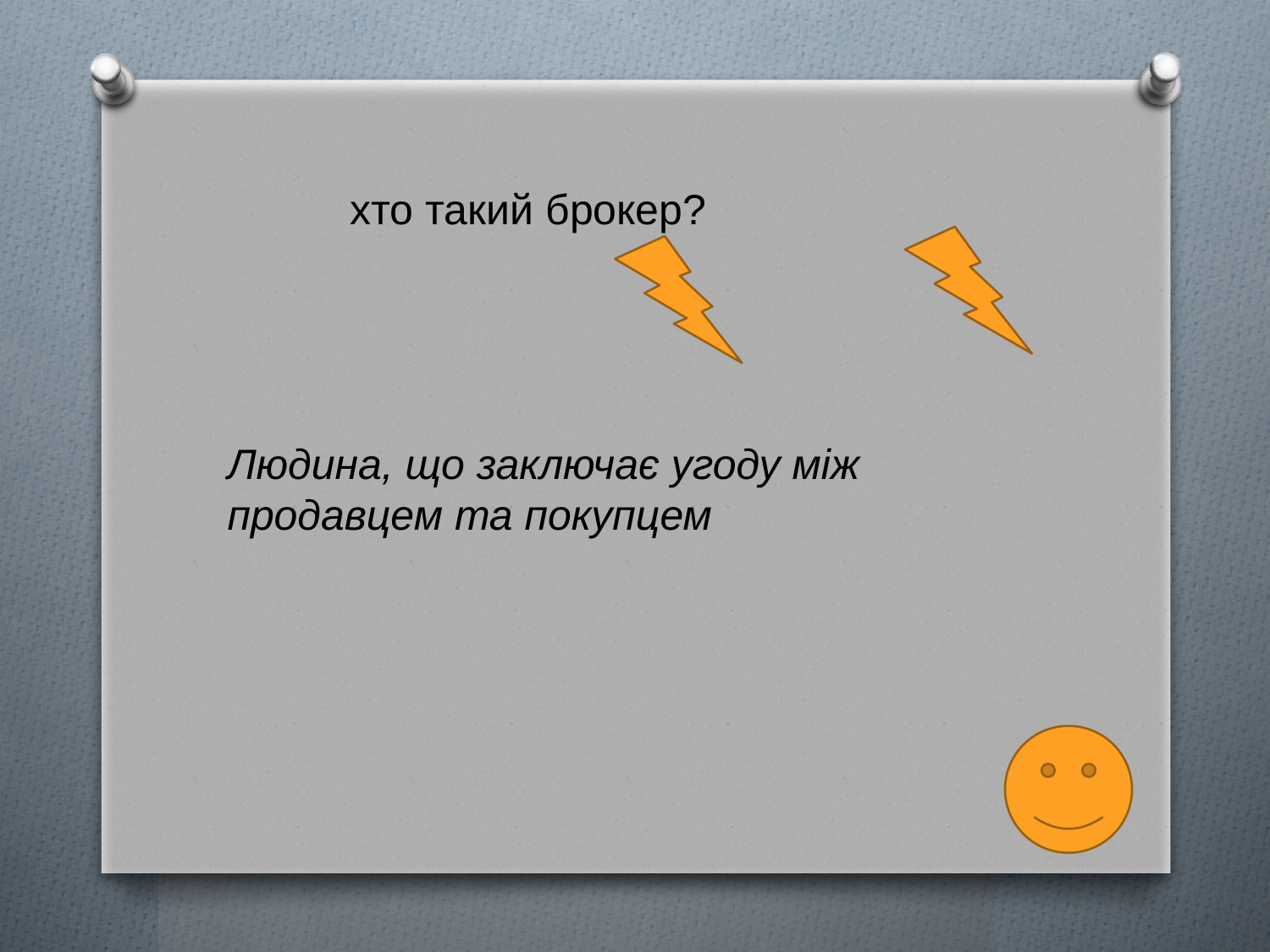

хто такий брокер?

Людина, що заключає угоду між продавцем та покупцем